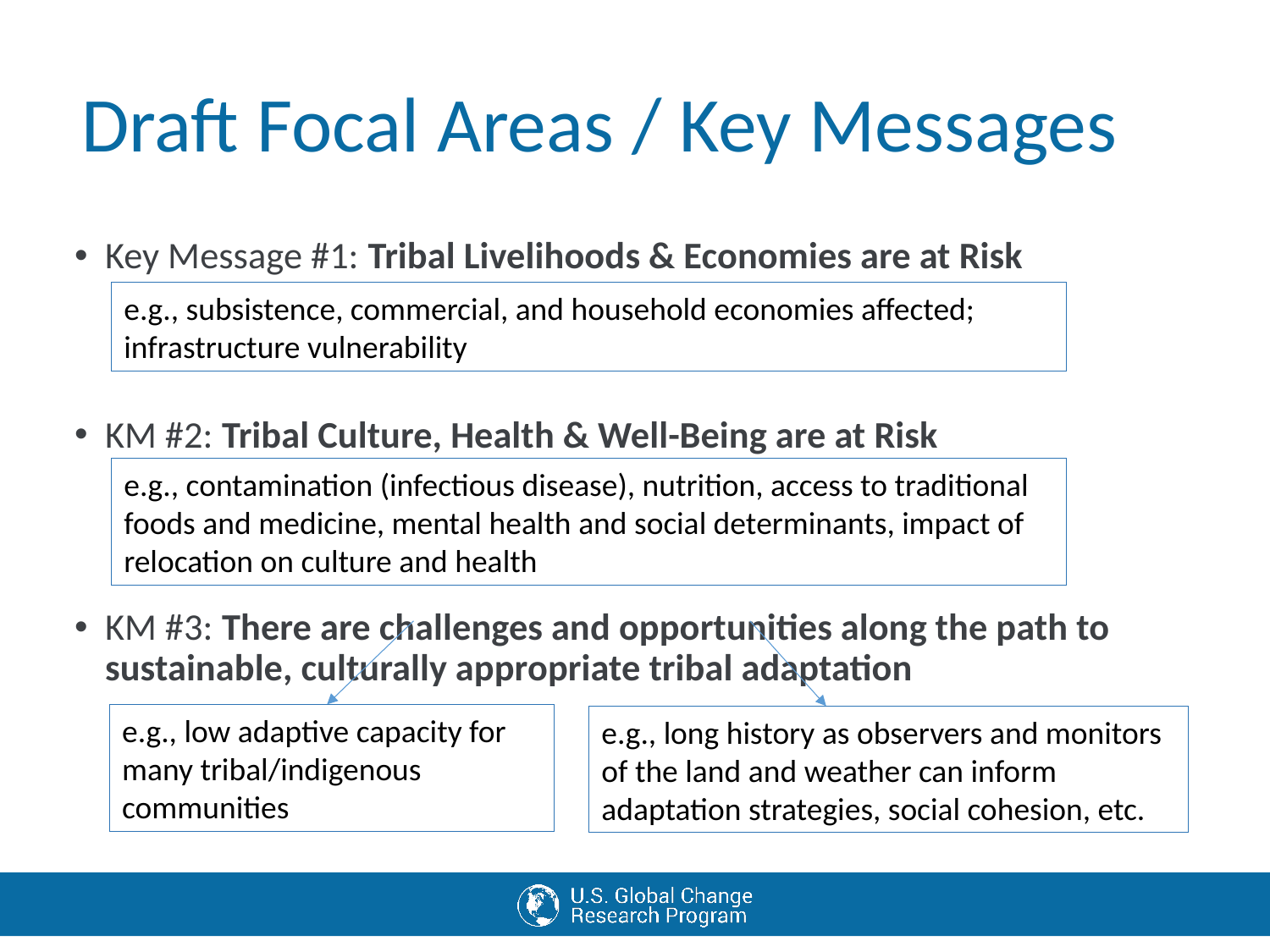

# Draft Focal Areas / Key Messages
Key Message #1: Tribal Livelihoods & Economies are at Risk

KM #2: Tribal Culture, Health & Well-Being are at Risk

KM #3: There are challenges and opportunities along the path to sustainable, culturally appropriate tribal adaptation

e.g., subsistence, commercial, and household economies affected; infrastructure vulnerability
e.g., contamination (infectious disease), nutrition, access to traditional foods and medicine, mental health and social determinants, impact of relocation on culture and health
e.g., low adaptive capacity for many tribal/indigenous communities
e.g., long history as observers and monitors of the land and weather can inform adaptation strategies, social cohesion, etc.